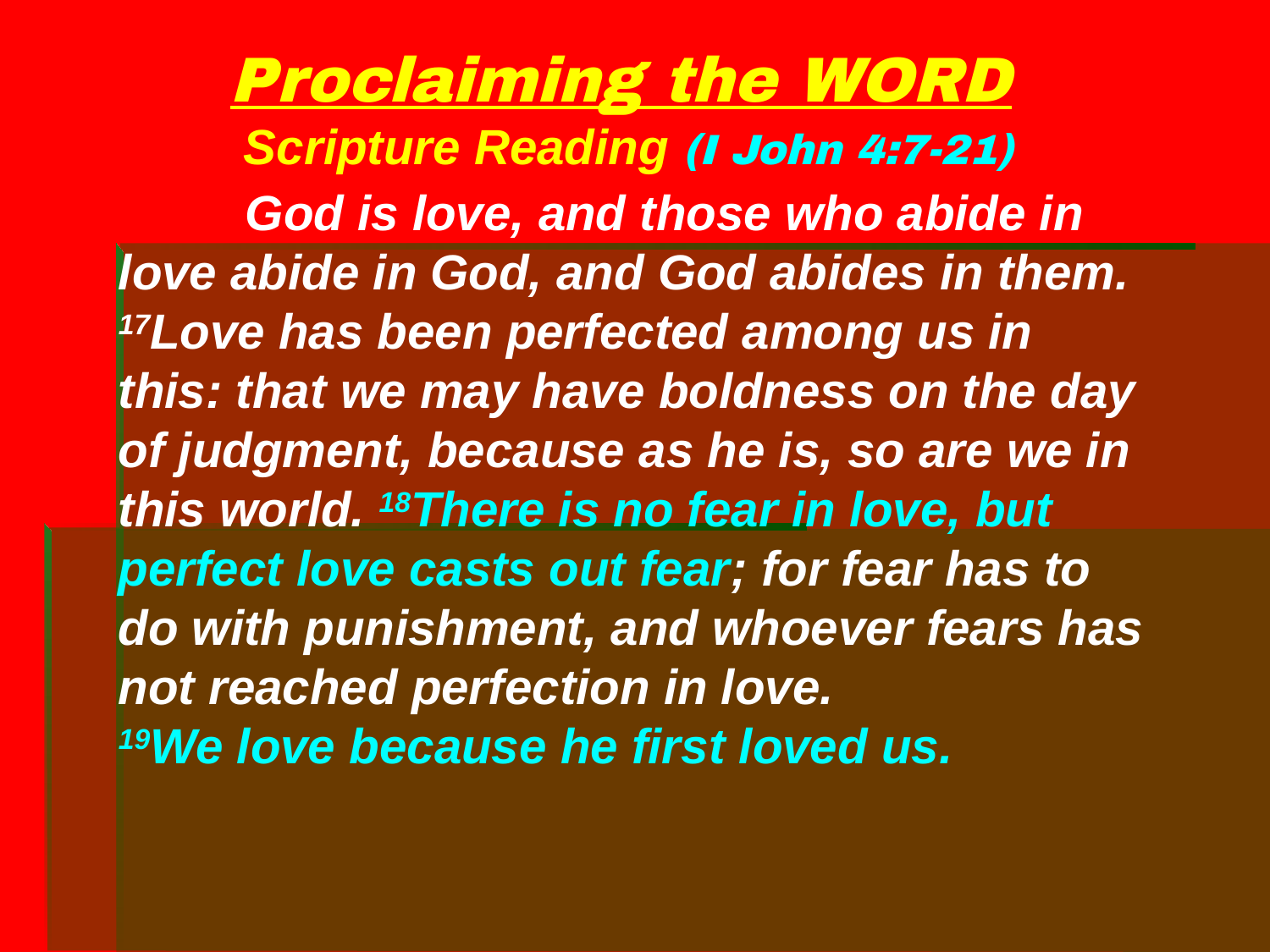

# Proclaiming the WORD Scripture Reading (I John 4:7-21)
	God is love, and those who abide in love abide in God, and God abides in them. 17Love has been perfected among us in this: that we may have boldness on the day of judgment, because as he is, so are we in this world. 18There is no fear in love, but perfect love casts out fear; for fear has to do with punishment, and whoever fears has not reached perfection in love.
19We love because he first loved us.